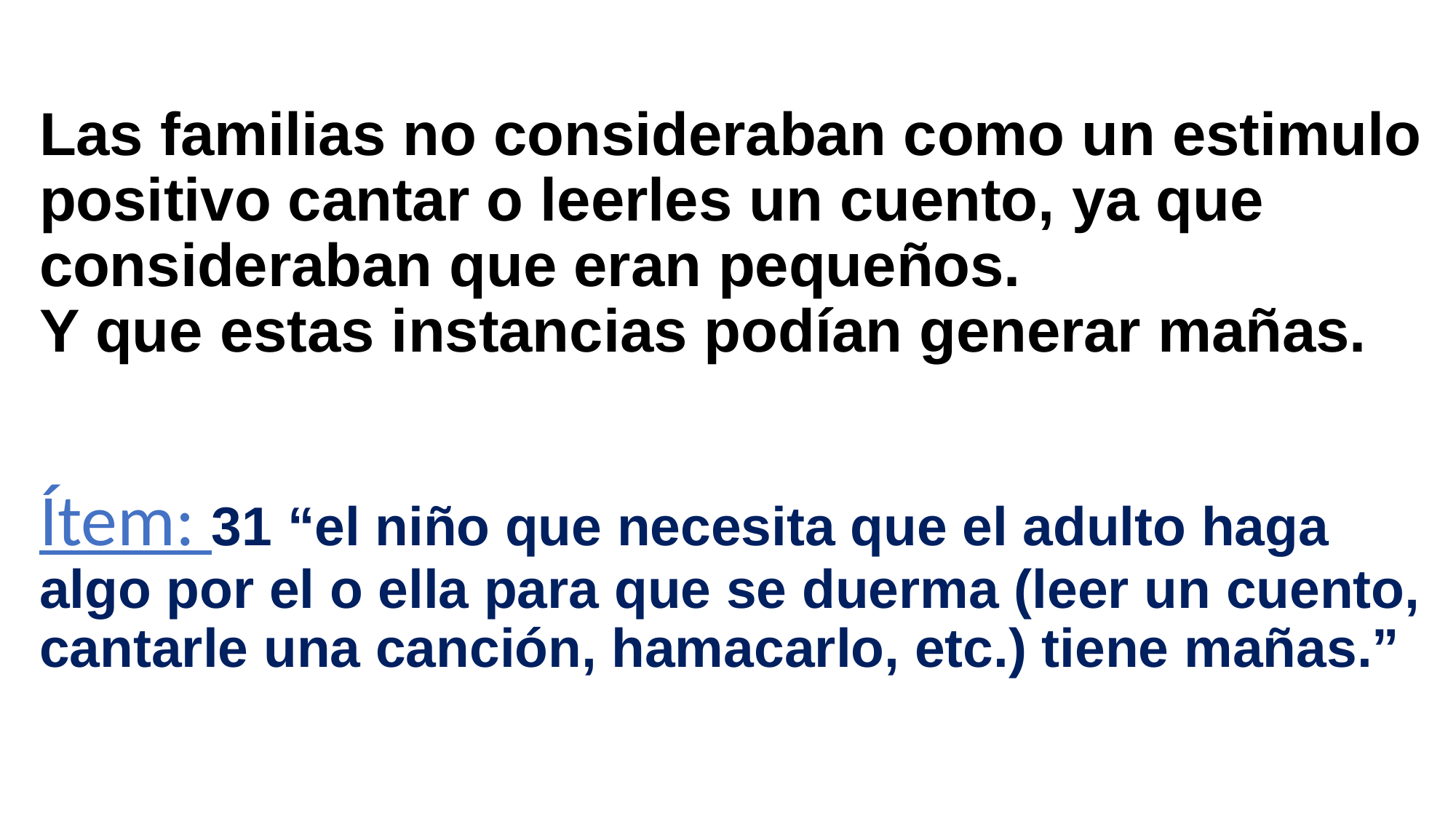

# Las familias no consideraban como un estimulo positivo cantar o leerles un cuento, ya que consideraban que eran pequeños. Y que estas instancias podían generar mañas. Ítem: 31 “el niño que necesita que el adulto haga algo por el o ella para que se duerma (leer un cuento, cantarle una canción, hamacarlo, etc.) tiene mañas.”